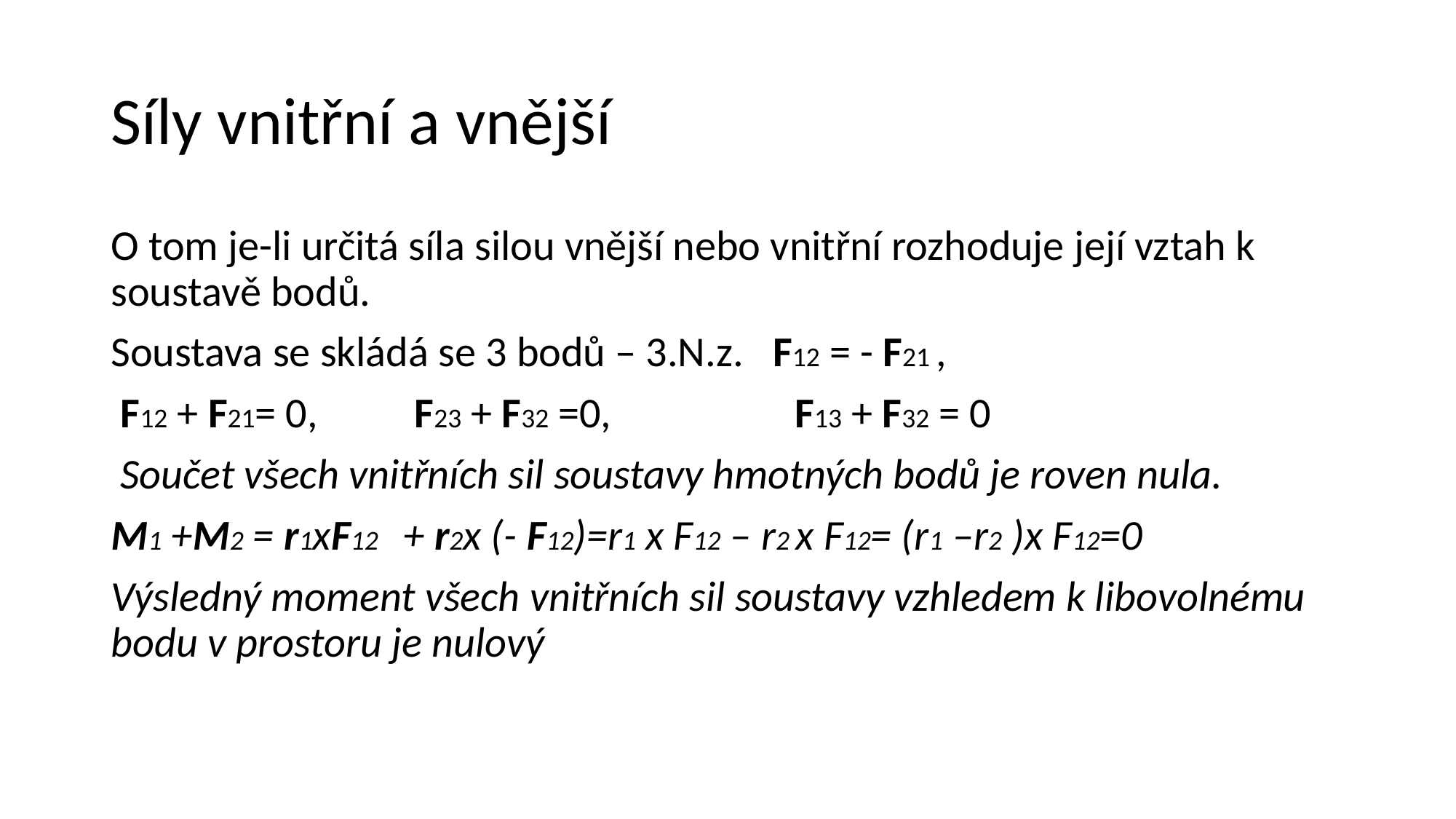

# Síly vnitřní a vnější
O tom je-li určitá síla silou vnější nebo vnitřní rozhoduje její vztah k soustavě bodů.
Soustava se skládá se 3 bodů – 3.N.z.   F12 = - F21 ,
 F12 + F21= 0,          F23 + F32 =0,                   F13 + F32 = 0
 Součet všech vnitřních sil soustavy hmotných bodů je roven nula.
M1 +M2 = r1xF12   + r2x (- F12)=r1 x F12 – r2 x F12= (r1 –r2 )x F12=0
Výsledný moment všech vnitřních sil soustavy vzhledem k libovolnému bodu v prostoru je nulový